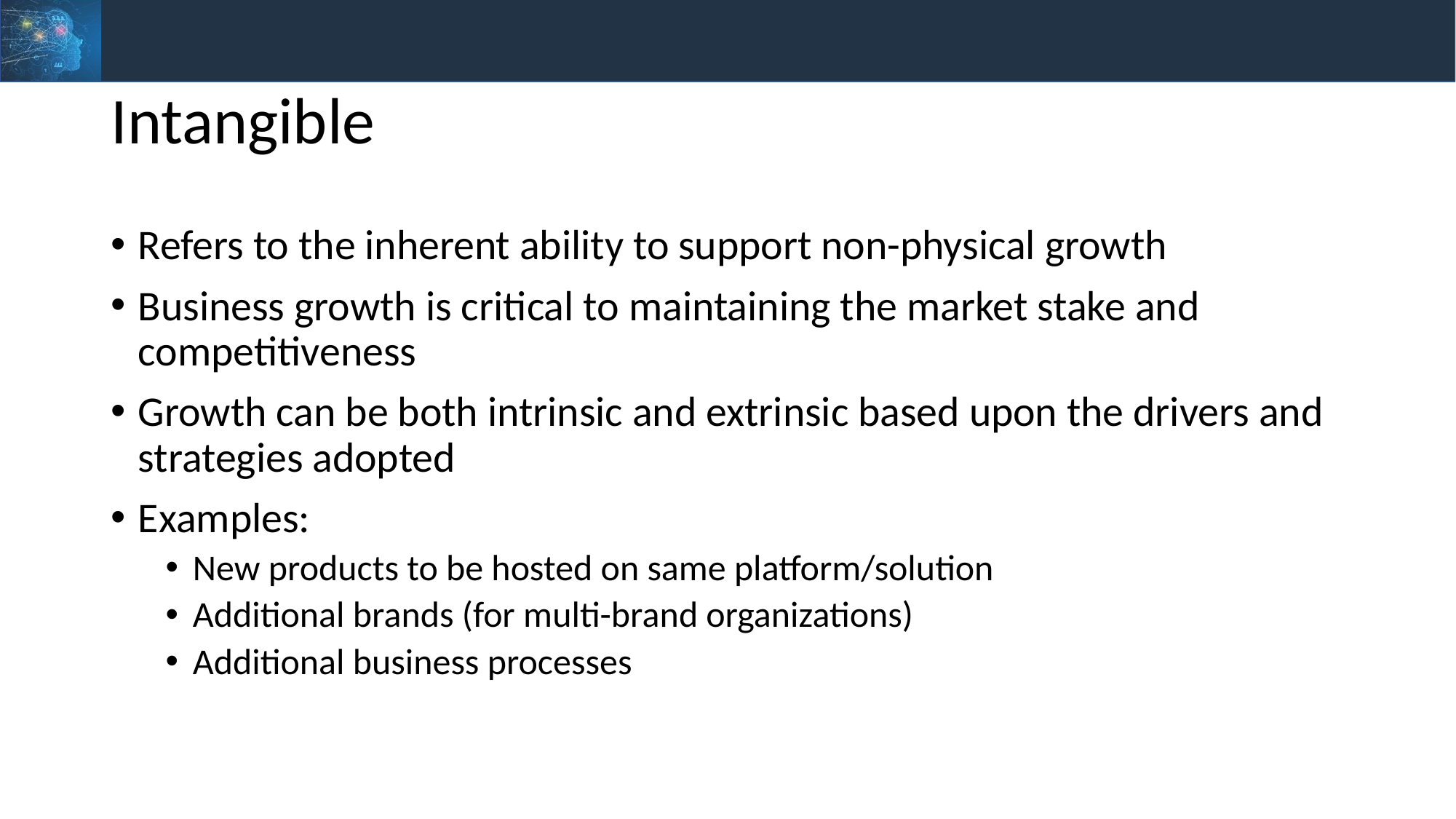

# Intangible
Refers to the inherent ability to support non-physical growth
Business growth is critical to maintaining the market stake and competitiveness
Growth can be both intrinsic and extrinsic based upon the drivers and strategies adopted
Examples:
New products to be hosted on same platform/solution
Additional brands (for multi-brand organizations)
Additional business processes